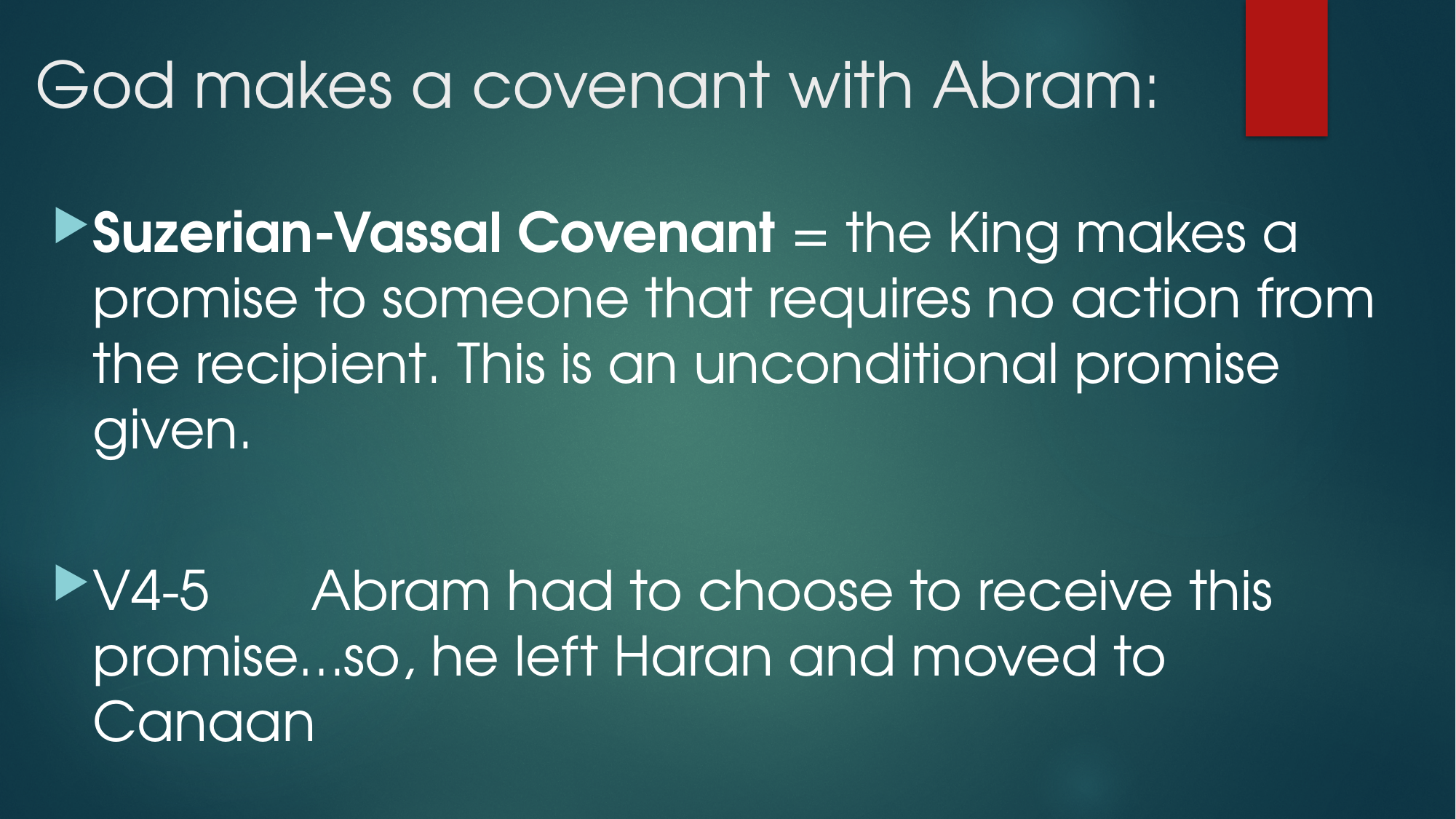

# God makes a covenant with Abram:
Suzerian-Vassal Covenant = the King makes a promise to someone that requires no action from the recipient. This is an unconditional promise given.

V4-5	Abram had to choose to receive this promise…so, he left Haran and moved to Canaan